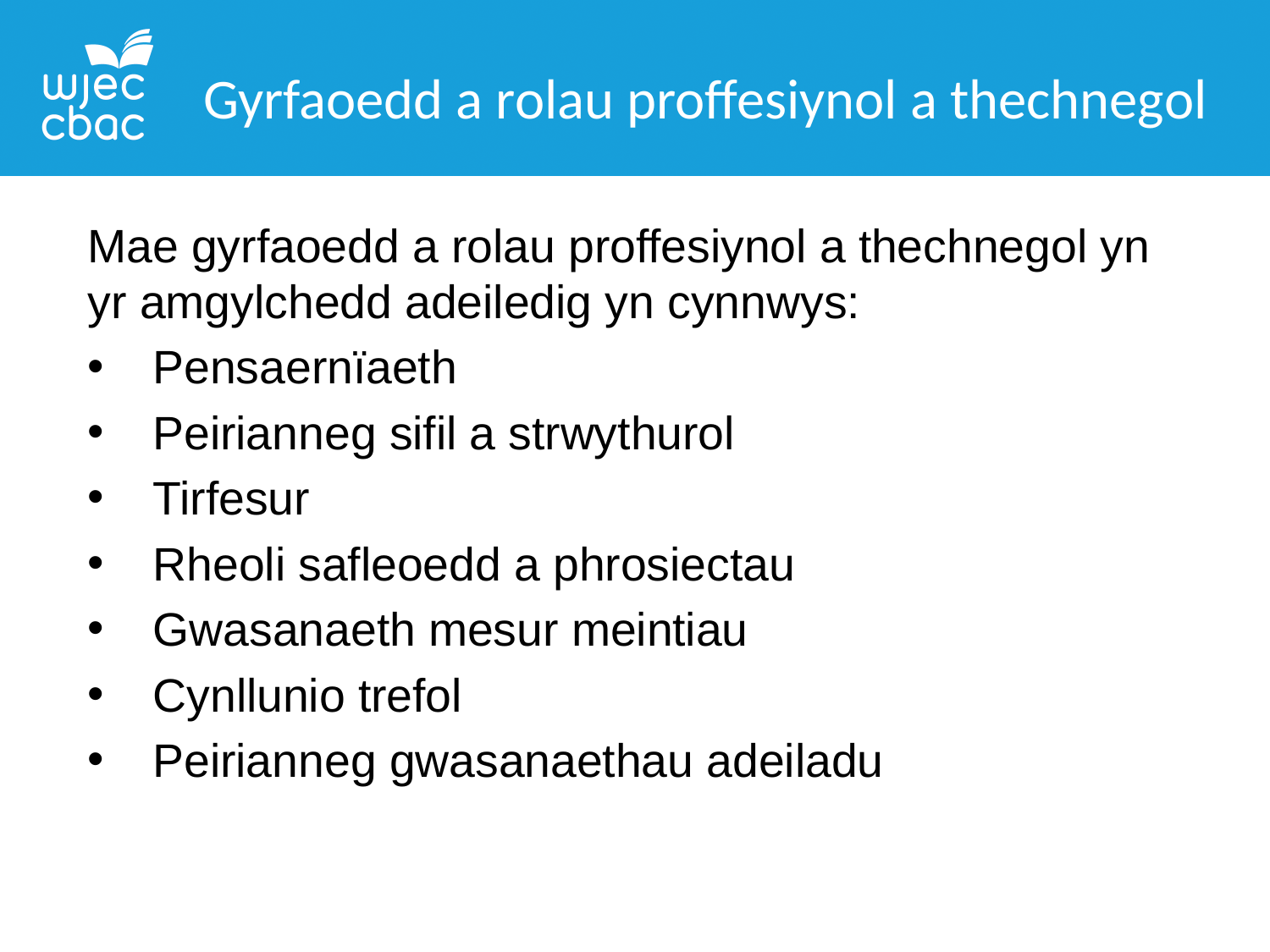

Gyrfaoedd a rolau proffesiynol a thechnegol
Mae gyrfaoedd a rolau proffesiynol a thechnegol yn yr amgylchedd adeiledig yn cynnwys:
Pensaernïaeth
Peirianneg sifil a strwythurol
Tirfesur
Rheoli safleoedd a phrosiectau
Gwasanaeth mesur meintiau
Cynllunio trefol
Peirianneg gwasanaethau adeiladu